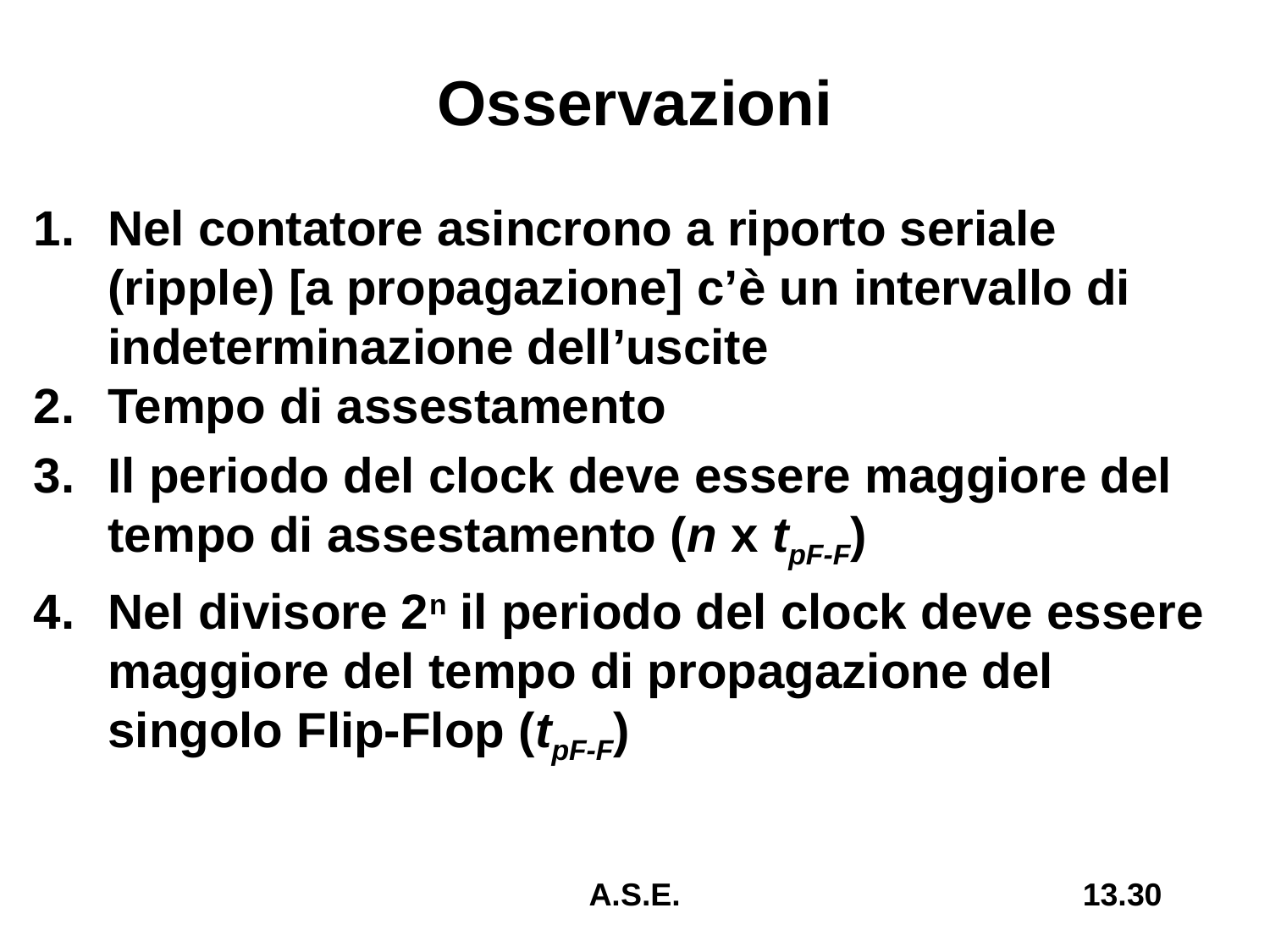

# Osservazioni
Nel contatore asincrono a riporto seriale (ripple) [a propagazione] c’è un intervallo di indeterminazione dell’uscite
Tempo di assestamento
Il periodo del clock deve essere maggiore del tempo di assestamento (n x tpF-F)
Nel divisore 2n il periodo del clock deve essere maggiore del tempo di propagazione del singolo Flip-Flop (tpF-F)

A.S.E.
13.30